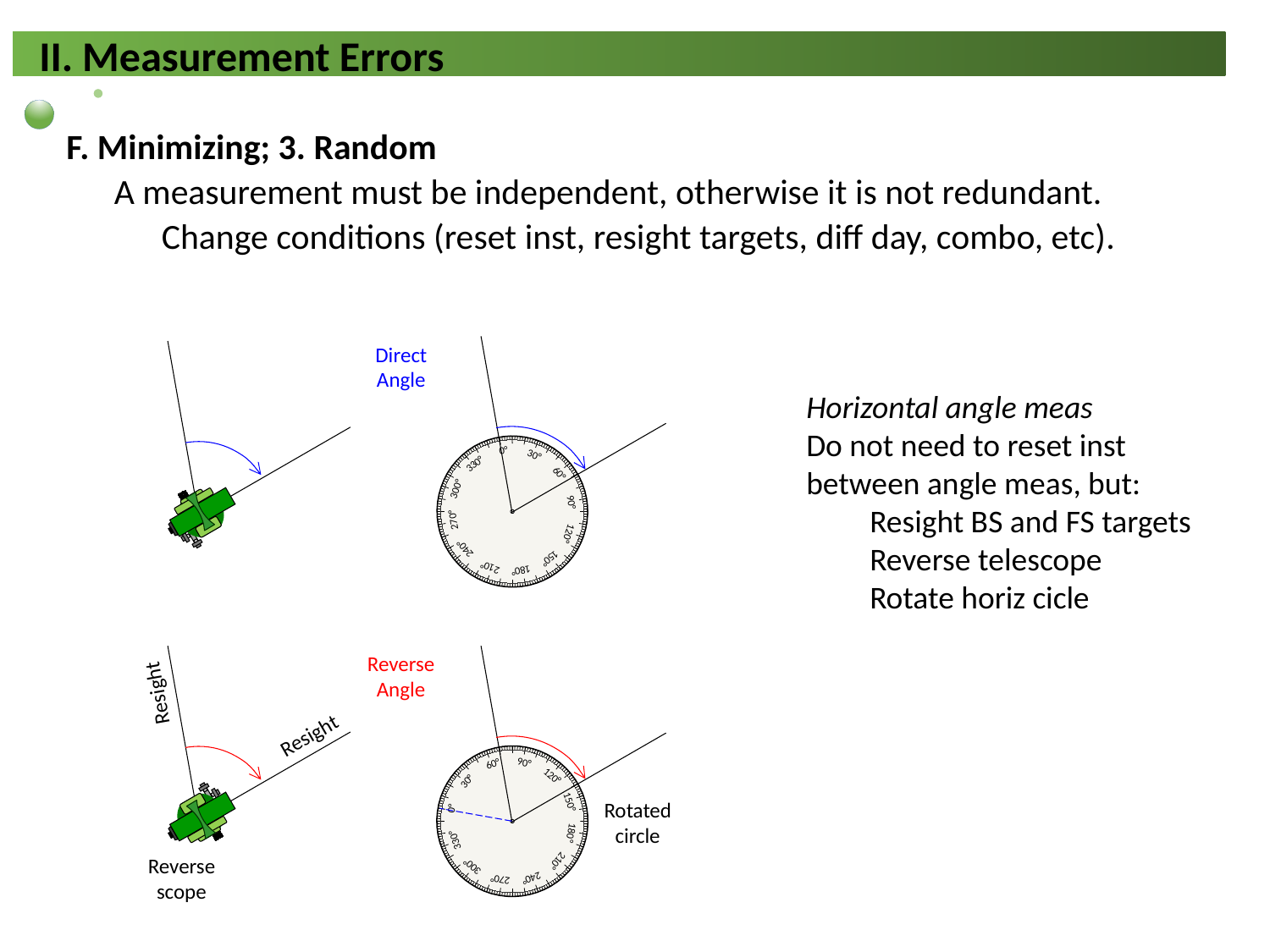

F. Minimizing; 3. Random
A measurement must be independent, otherwise it is not redundant.
Change conditions (reset inst, resight targets, diff day, combo, etc).

0°

330°

30°

300°

60°

270°

90°

240°

120°

210°

150°

180°

Direct
Angle

0°

330°

30°

300°

60°

270°

90°

240°

120°

210°

150°

180°

Reverse
Angle
Resight
Resight
Rotated
circle
Reverse
scope
Horizontal angle meas
Do not need to reset inst between angle meas, but:
Resight BS and FS targets
Reverse telescope
Rotate horiz cicle